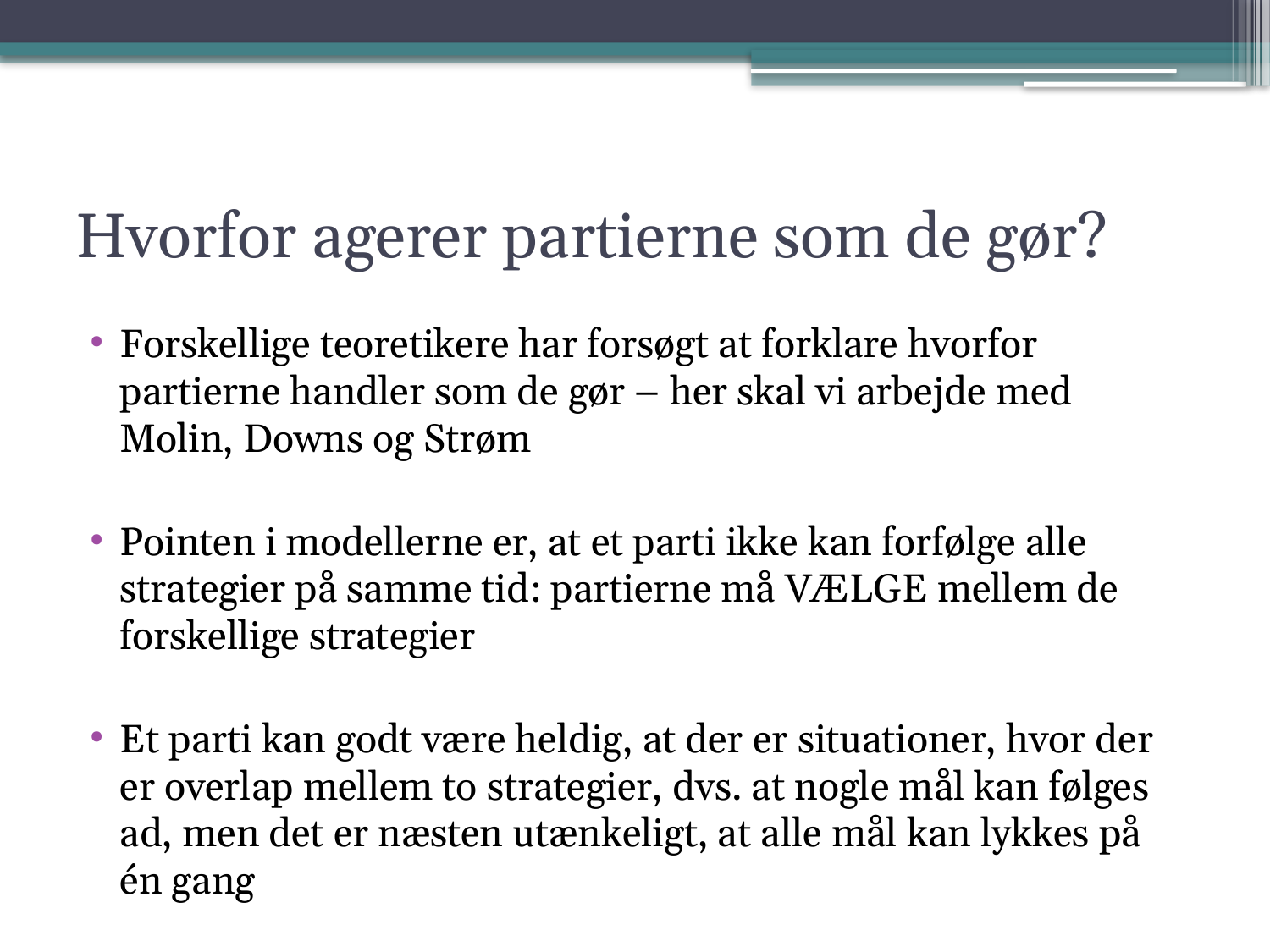

# Hvorfor agerer partierne som de gør?
Forskellige teoretikere har forsøgt at forklare hvorfor partierne handler som de gør – her skal vi arbejde med Molin, Downs og Strøm

Pointen i modellerne er, at et parti ikke kan forfølge alle strategier på samme tid: partierne må VÆLGE mellem de forskellige strategier

Et parti kan godt være heldig, at der er situationer, hvor der er overlap mellem to strategier, dvs. at nogle mål kan følges ad, men det er næsten utænkeligt, at alle mål kan lykkes på én gang